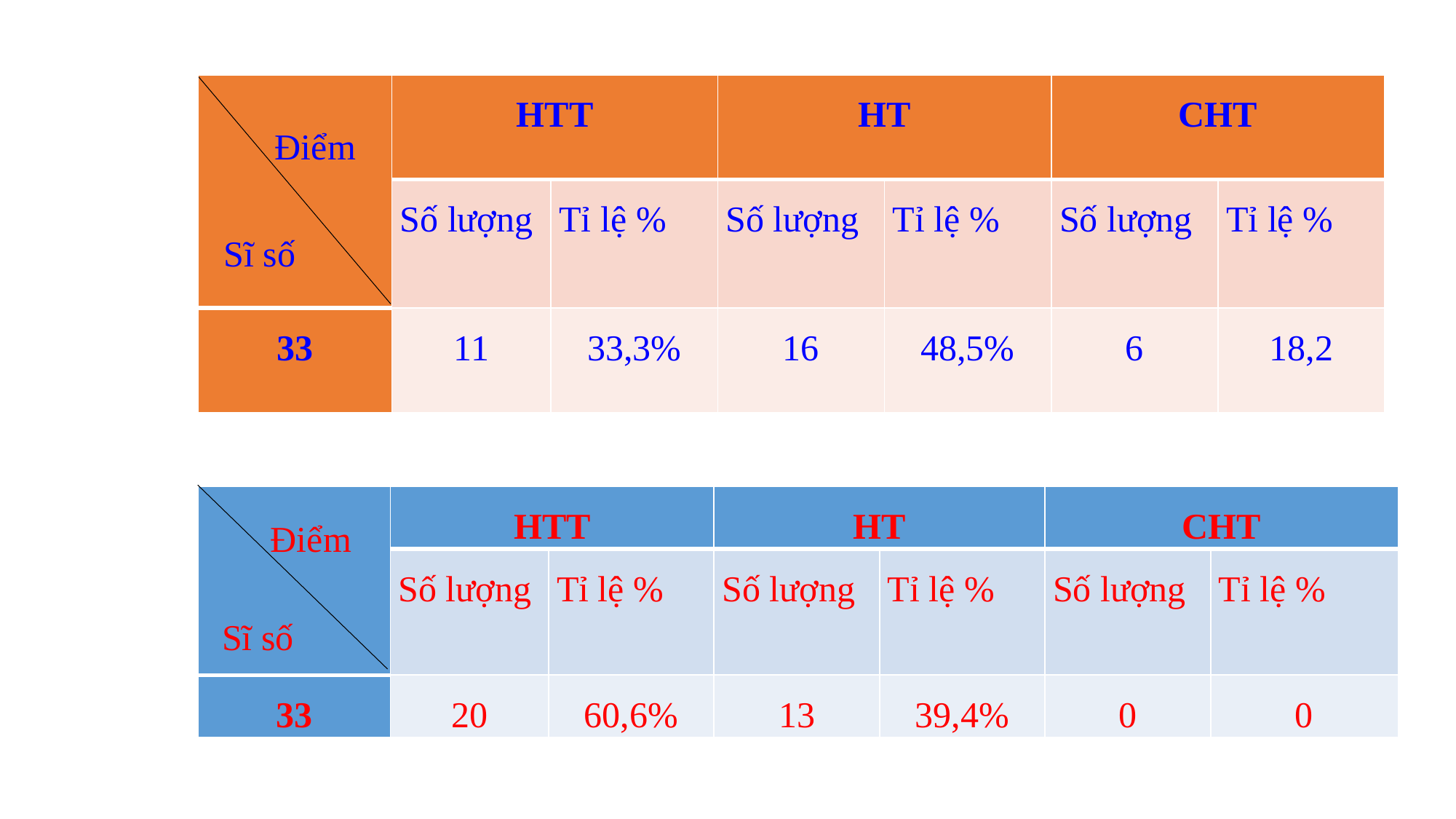

|  | HTT |  | HT |  | CHT |  |
| --- | --- | --- | --- | --- | --- | --- |
|  | Số lượng | Tỉ lệ % | Số lượng | Tỉ lệ % | Số lượng | Tỉ lệ % |
| 33 | 11 | 33,3% | 16 | 48,5% | 6 | 18,2 |
Điểm
Sĩ số
|  | HTT |  | HT |  | CHT |  |
| --- | --- | --- | --- | --- | --- | --- |
|  | Số lượng | Tỉ lệ % | Số lượng | Tỉ lệ % | Số lượng | Tỉ lệ % |
| 33 | 20 | 60,6% | 13 | 39,4% | 0 | 0 |
Điểm
Sĩ số